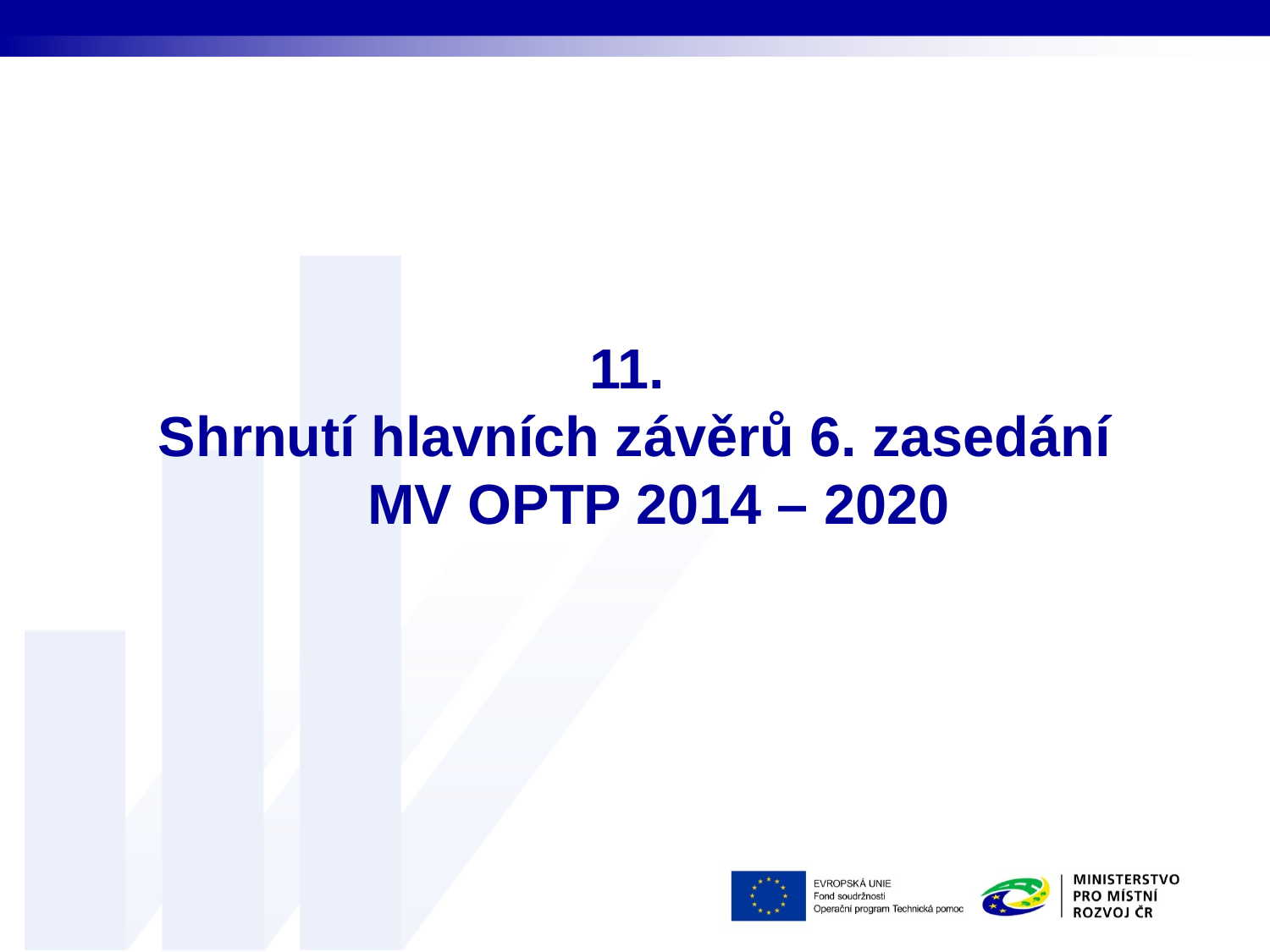

11.
Shrnutí hlavních závěrů 6. zasedání MV OPTP 2014 – 2020